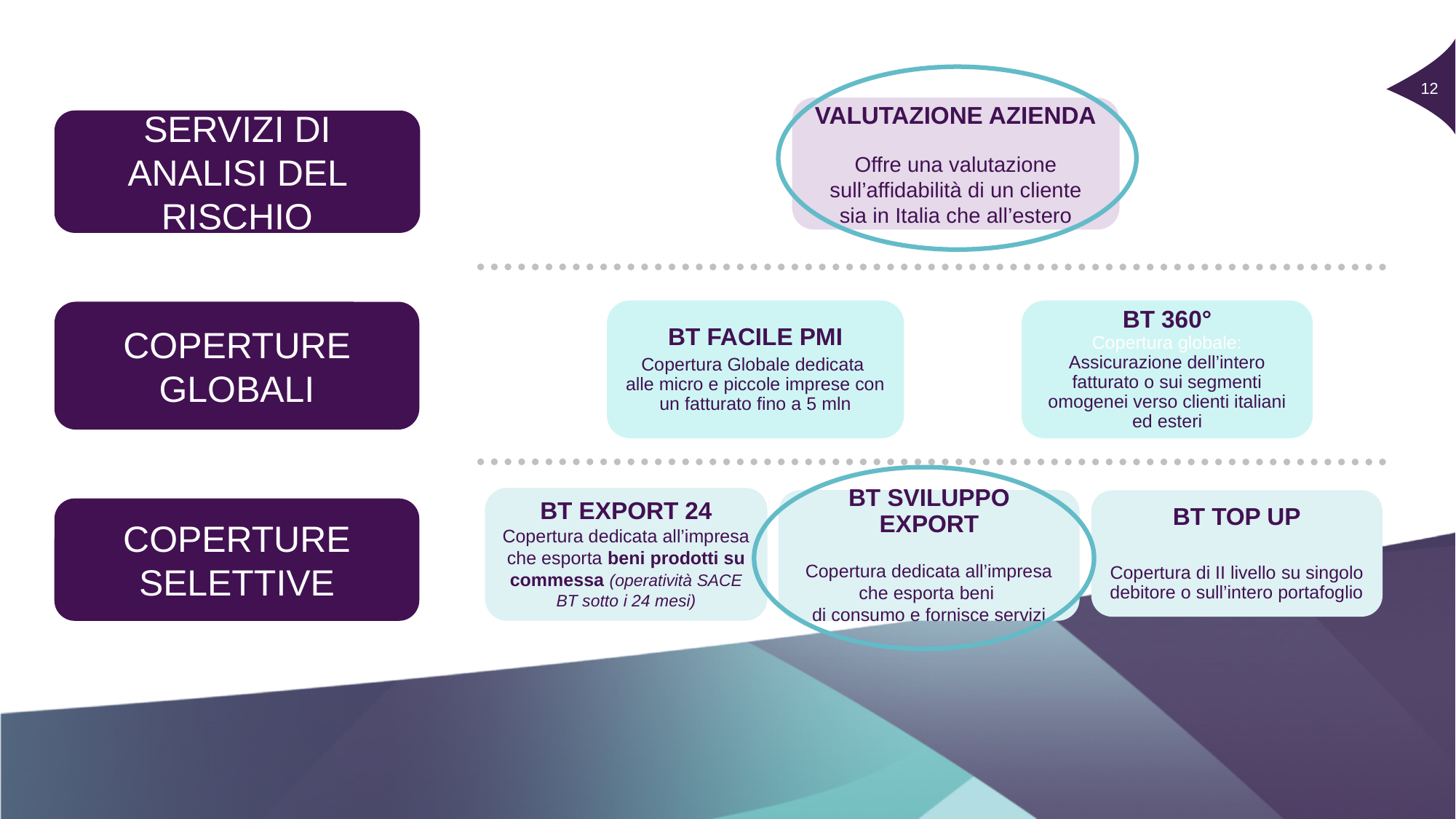

VALUTAZIONE AZIENDA

Offre una valutazione sull’affidabilità di un cliente
sia in Italia che all’estero
SERVIZI DI ANALISI DEL RISCHIO
BT 360°
Copertura globale:
Assicurazione dell’intero fatturato o sui segmenti omogenei verso clienti italiani ed esteri
BT FACILE PMI

Copertura Globale dedicata
alle micro e piccole imprese con un fatturato fino a 5 mln
COPERTURE GLOBALI

BT EXPORT 24
Copertura dedicata all’impresa che esporta beni prodotti su commessa (operatività SACE BT sotto i 24 mesi)
BT SVILUPPO EXPORT

Copertura dedicata all’impresa che esporta beni
di consumo e fornisce servizi
BT TOP UP

Copertura di II livello su singolo debitore o sull’intero portafoglio
COPERTURE SELETTIVE